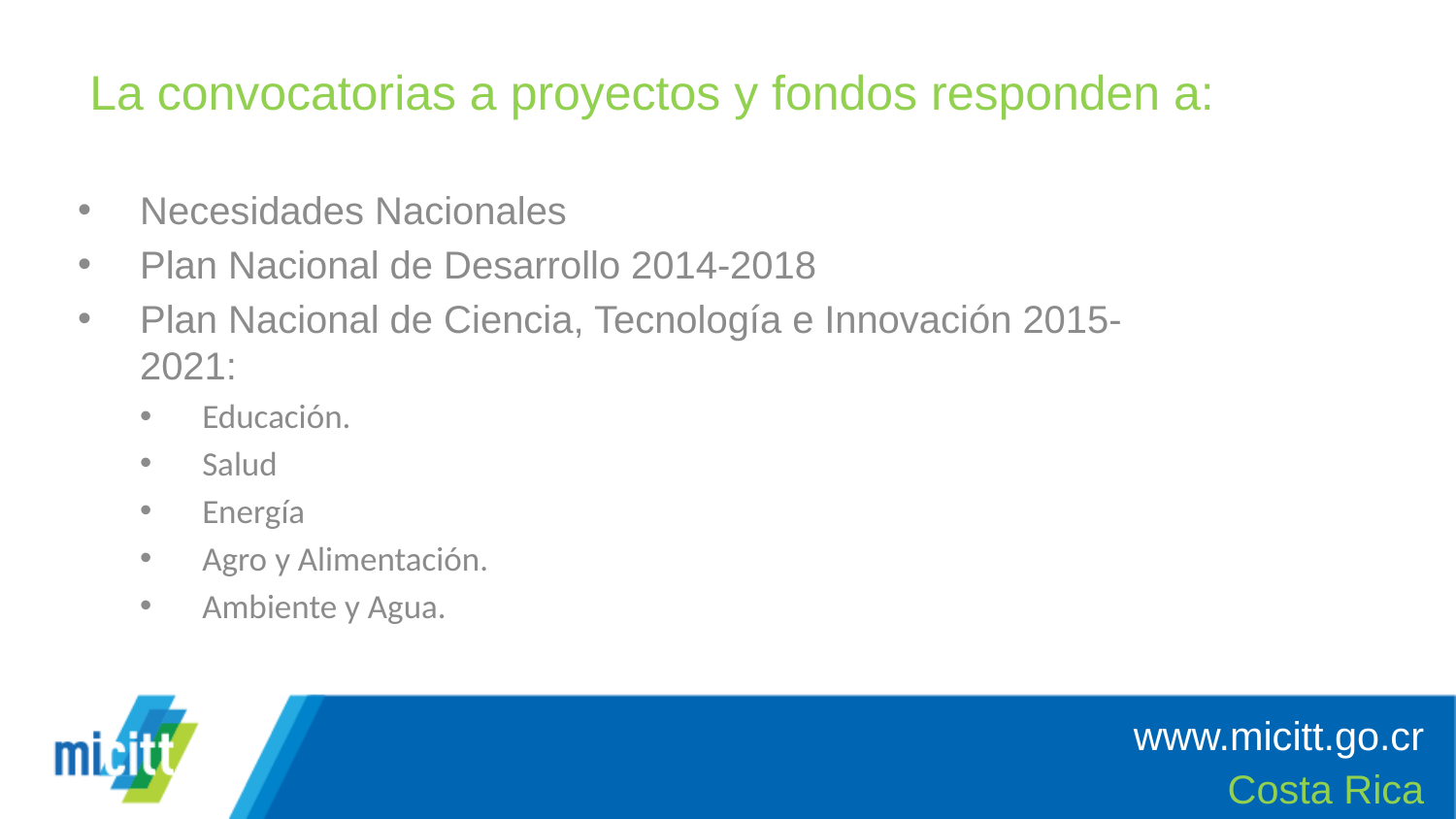

# La convocatorias a proyectos y fondos responden a:
Necesidades Nacionales
Plan Nacional de Desarrollo 2014-2018
Plan Nacional de Ciencia, Tecnología e Innovación 2015-2021:
Educación.
Salud
Energía
Agro y Alimentación.
Ambiente y Agua.